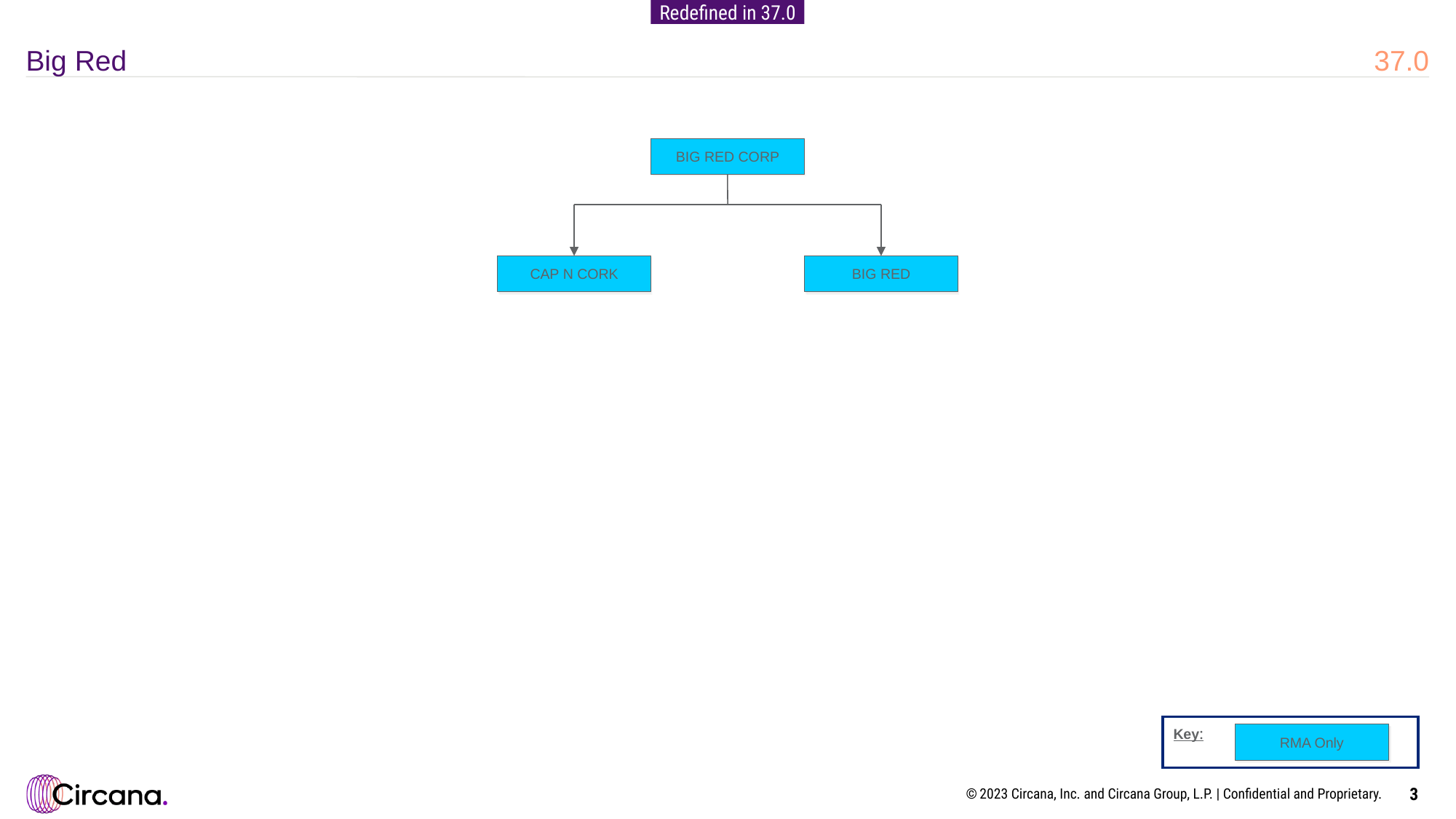

# Big Red
37.0
Redefined in 37.0
BIG RED CORP
CAP N CORK
BIG RED
Key:
RMA Only